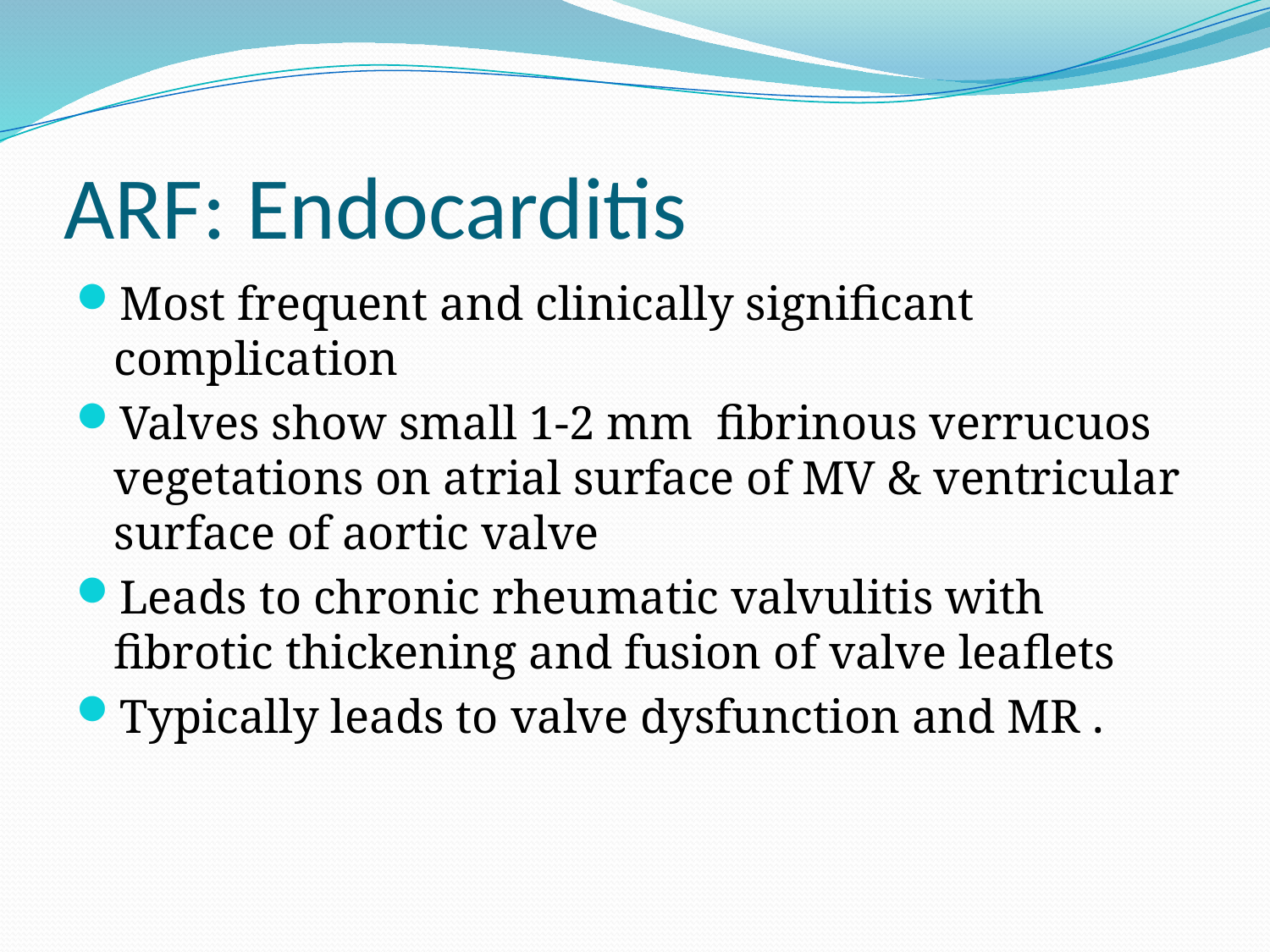

# ARF: Endocarditis
Most frequent and clinically significant complication
Valves show small 1-2 mm  fibrinous verrucuos vegetations on atrial surface of MV & ventricular surface of aortic valve
Leads to chronic rheumatic valvulitis with fibrotic thickening and fusion of valve leaflets
Typically leads to valve dysfunction and MR .